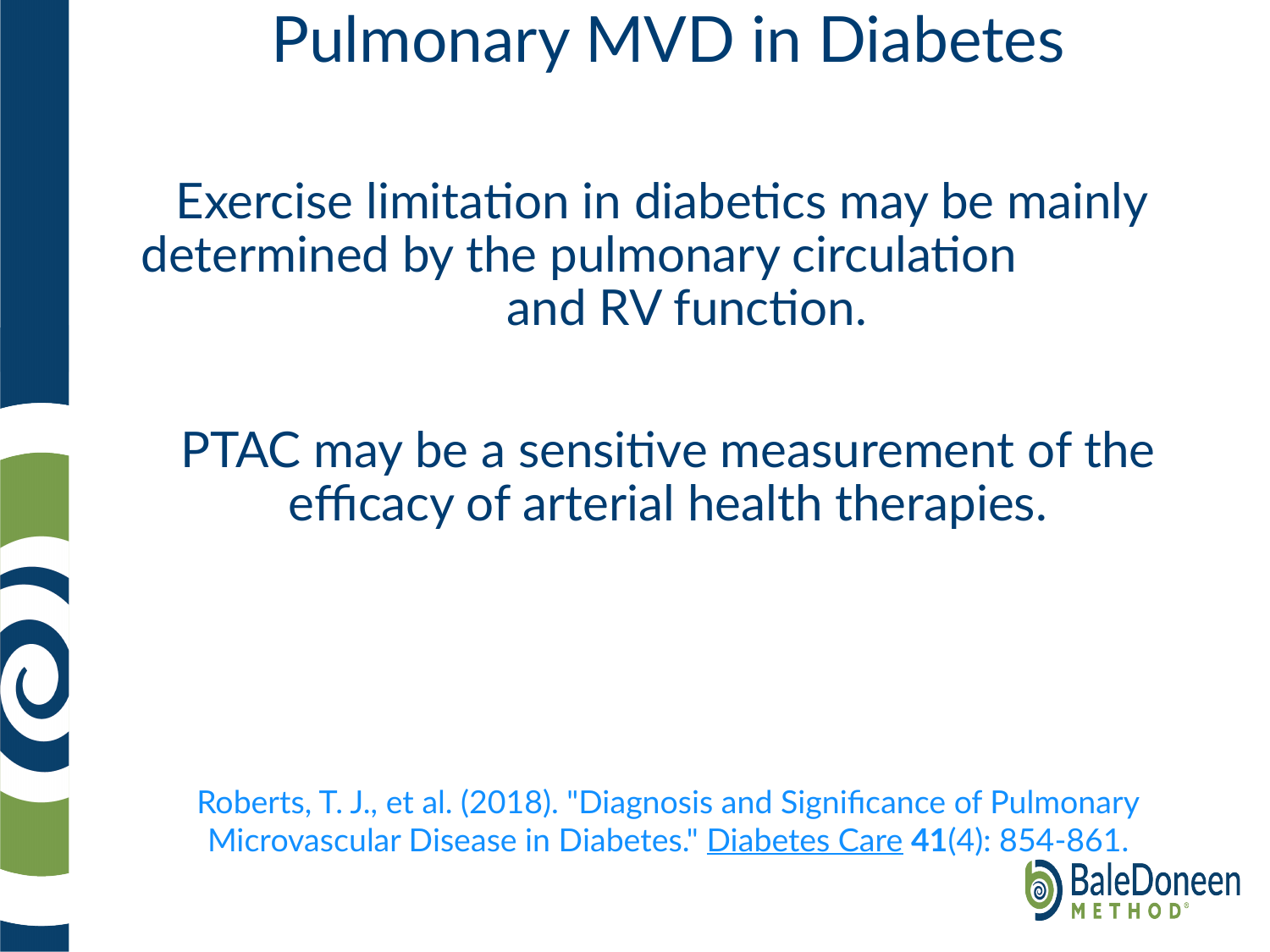

# Pulmonary MVD in Diabetes
Exercise limitation in diabetics may be mainly  determined by the pulmonary circulation                  and RV function.

PTAC may be a sensitive measurement of the efficacy of arterial health therapies.
Roberts, T. J., et al. (2018). "Diagnosis and Significance of Pulmonary Microvascular Disease in Diabetes." Diabetes Care 41(4): 854-861.